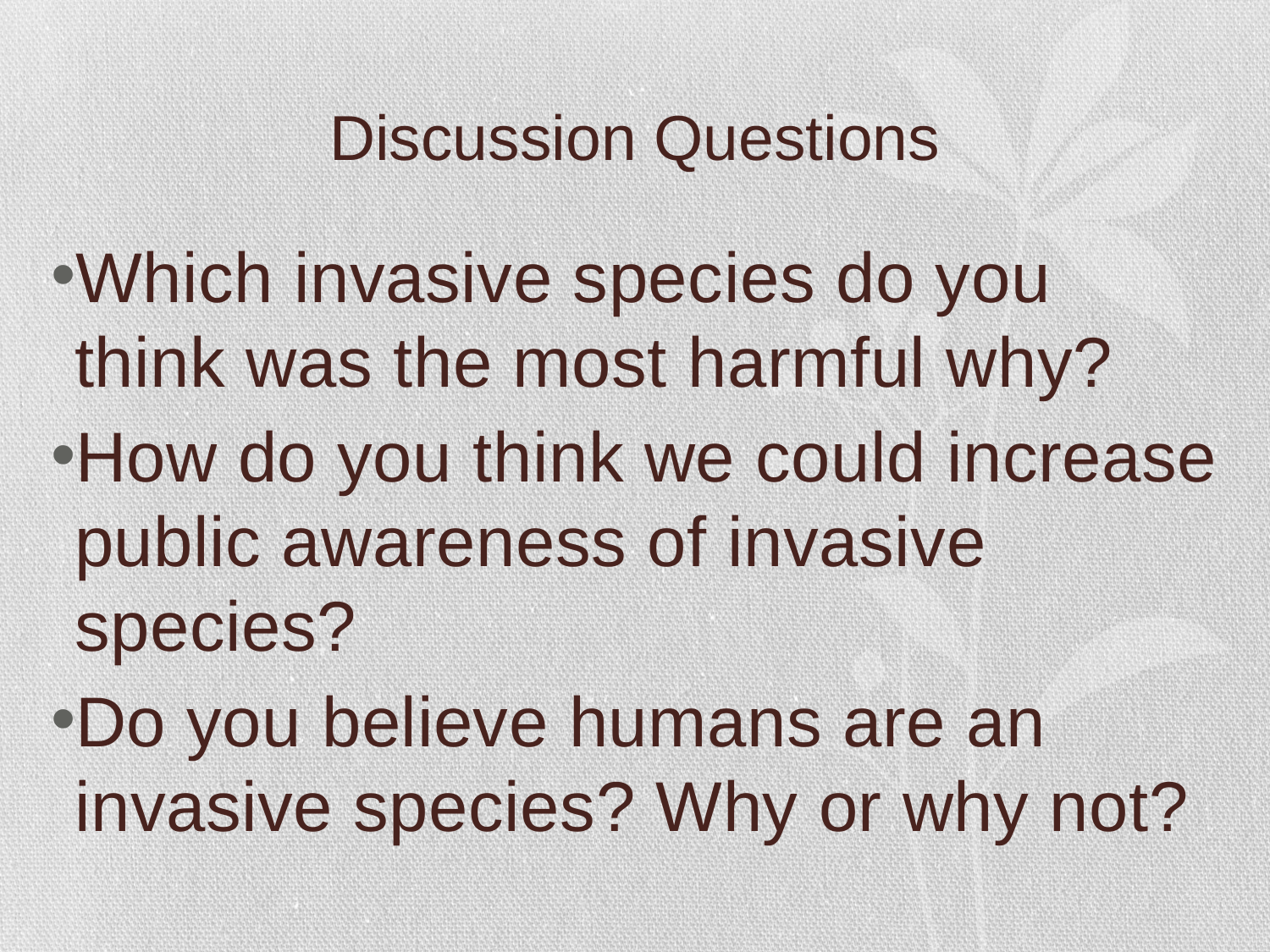

# Discussion Questions
Which invasive species do you think was the most harmful why?
How do you think we could increase public awareness of invasive species?
Do you believe humans are an invasive species? Why or why not?